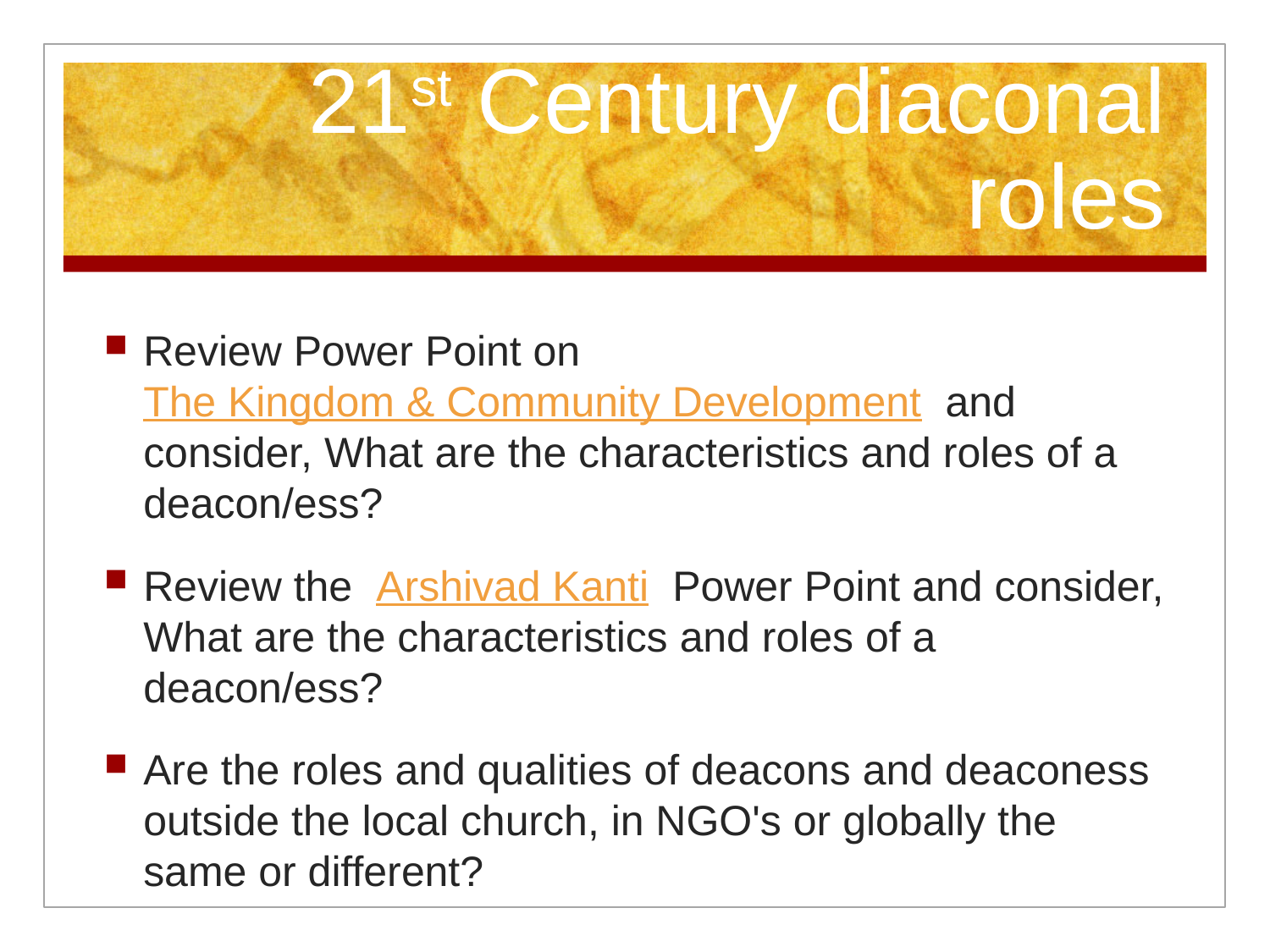

# 21st Century diaconal roles
Review Power Point on  The Kingdom & Community Development  and consider, What are the characteristics and roles of a deacon/ess?
Review the  Arshivad Kanti  Power Point and consider, What are the characteristics and roles of a deacon/ess?
Are the roles and qualities of deacons and deaconess outside the local church, in NGO's or globally the same or different?